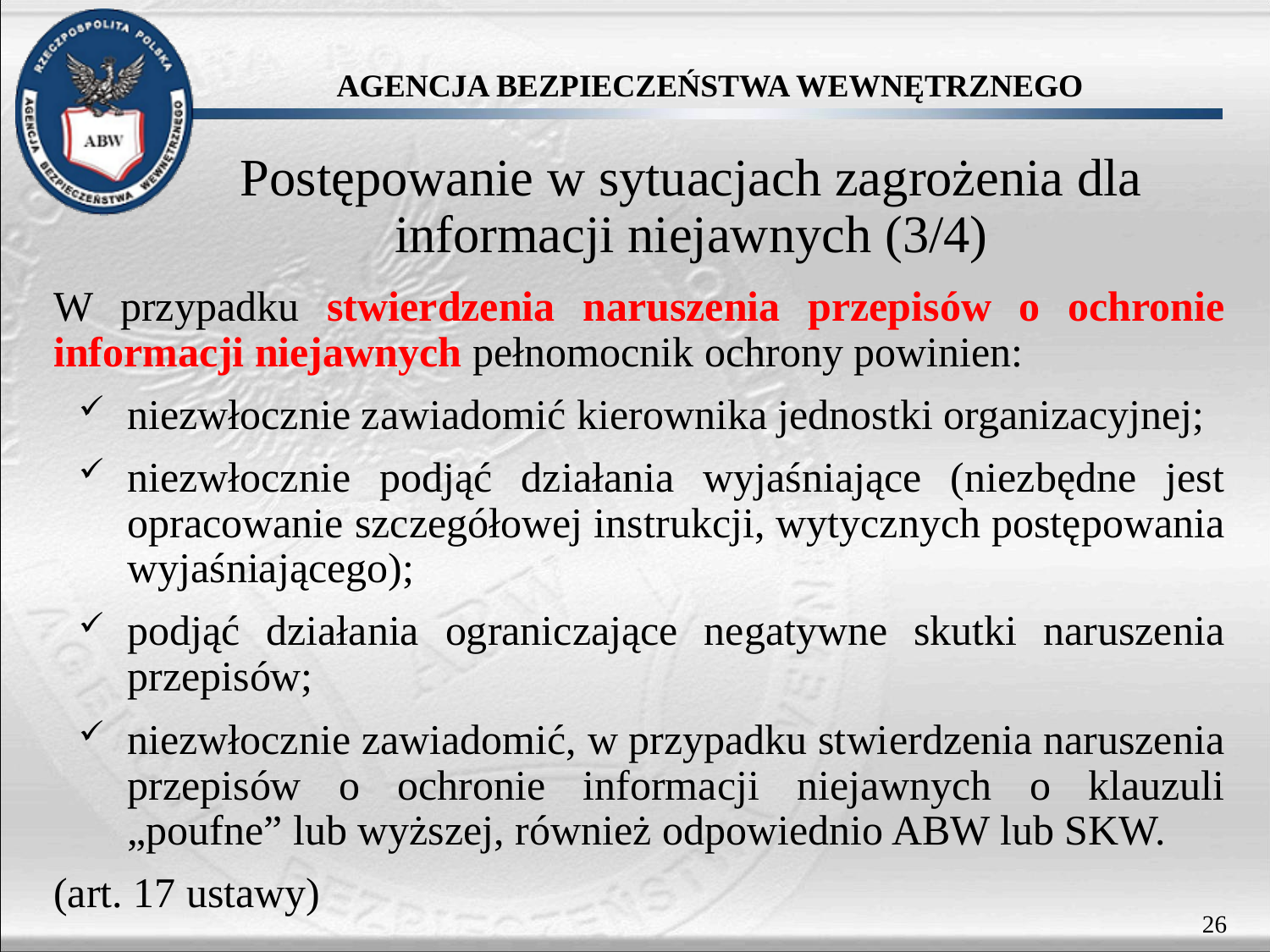

Postępowanie w sytuacjach zagrożenia dla informacji niejawnych (3/4)
W przypadku stwierdzenia naruszenia przepisów o ochronie informacji niejawnych pełnomocnik ochrony powinien:
niezwłocznie zawiadomić kierownika jednostki organizacyjnej;
niezwłocznie podjąć działania wyjaśniające (niezbędne jest opracowanie szczegółowej instrukcji, wytycznych postępowania wyjaśniającego);
podjąć działania ograniczające negatywne skutki naruszenia przepisów;
niezwłocznie zawiadomić, w przypadku stwierdzenia naruszenia przepisów o ochronie informacji niejawnych o klauzuli „poufne” lub wyższej, również odpowiednio ABW lub SKW.
(art. 17 ustawy)
26